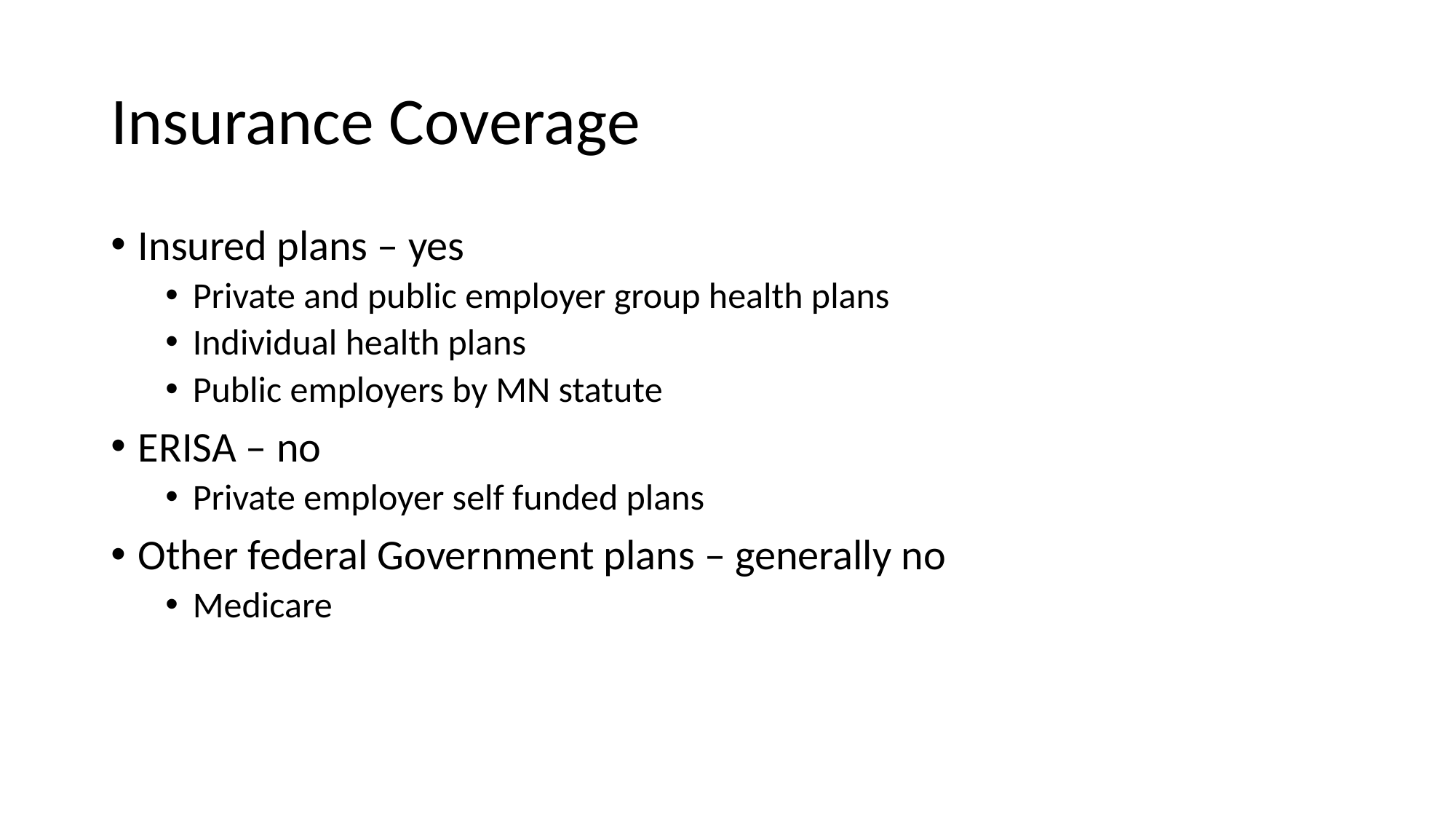

# Insurance Coverage
Insured plans – yes
Private and public employer group health plans
Individual health plans
Public employers by MN statute
ERISA – no
Private employer self funded plans
Other federal Government plans – generally no
Medicare